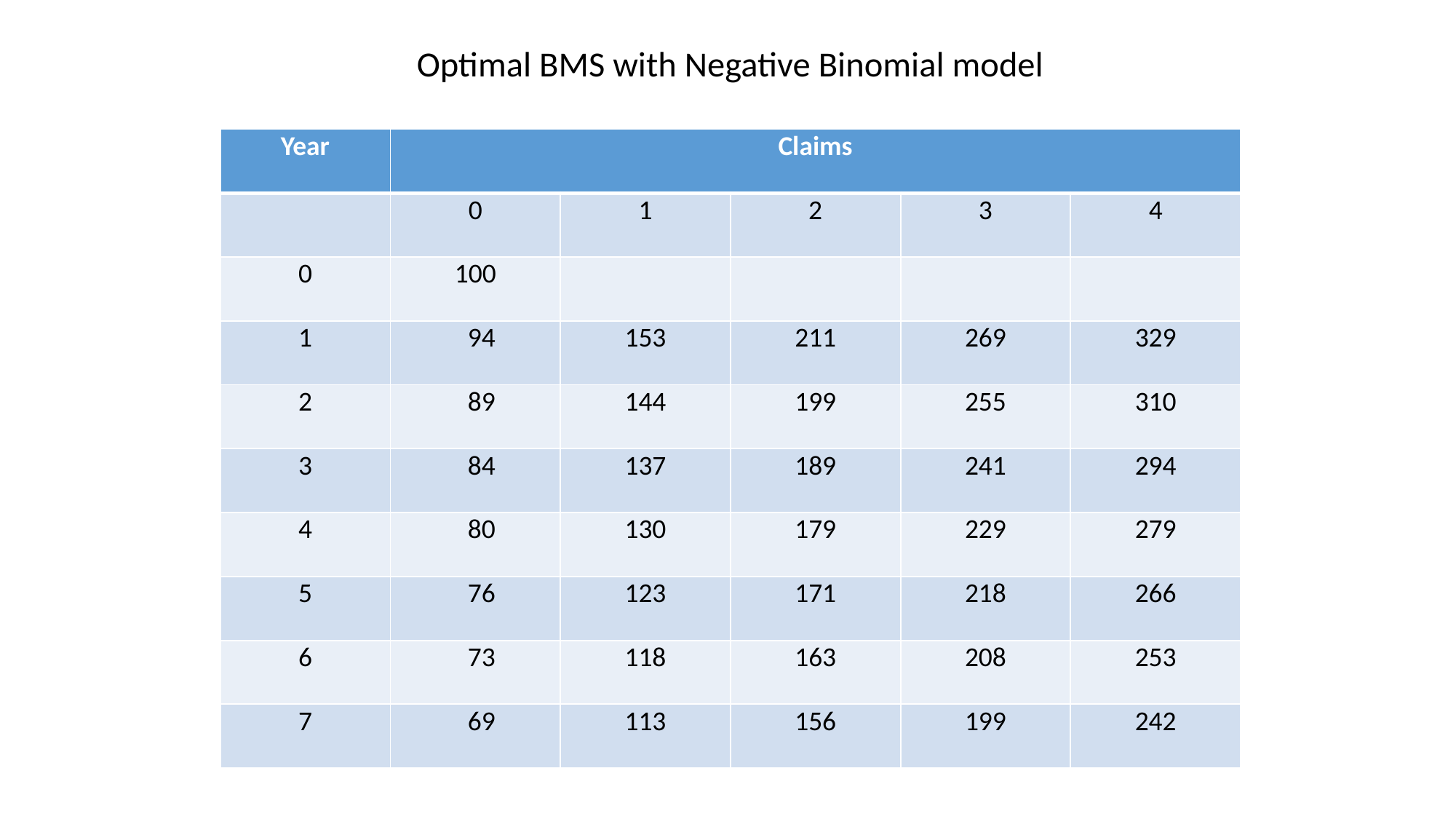

# Optimal BMS with Negative Binomial model
| Year | Claims |  |  |  |  |
| --- | --- | --- | --- | --- | --- |
|  | 0 | 1 | 2 | 3 | 4 |
| 0 | 100 |  |  |  |  |
| 1 | 94 | 153 | 211 | 269 | 329 |
| 2 | 89 | 144 | 199 | 255 | 310 |
| 3 | 84 | 137 | 189 | 241 | 294 |
| 4 | 80 | 130 | 179 | 229 | 279 |
| 5 | 76 | 123 | 171 | 218 | 266 |
| 6 | 73 | 118 | 163 | 208 | 253 |
| 7 | 69 | 113 | 156 | 199 | 242 |